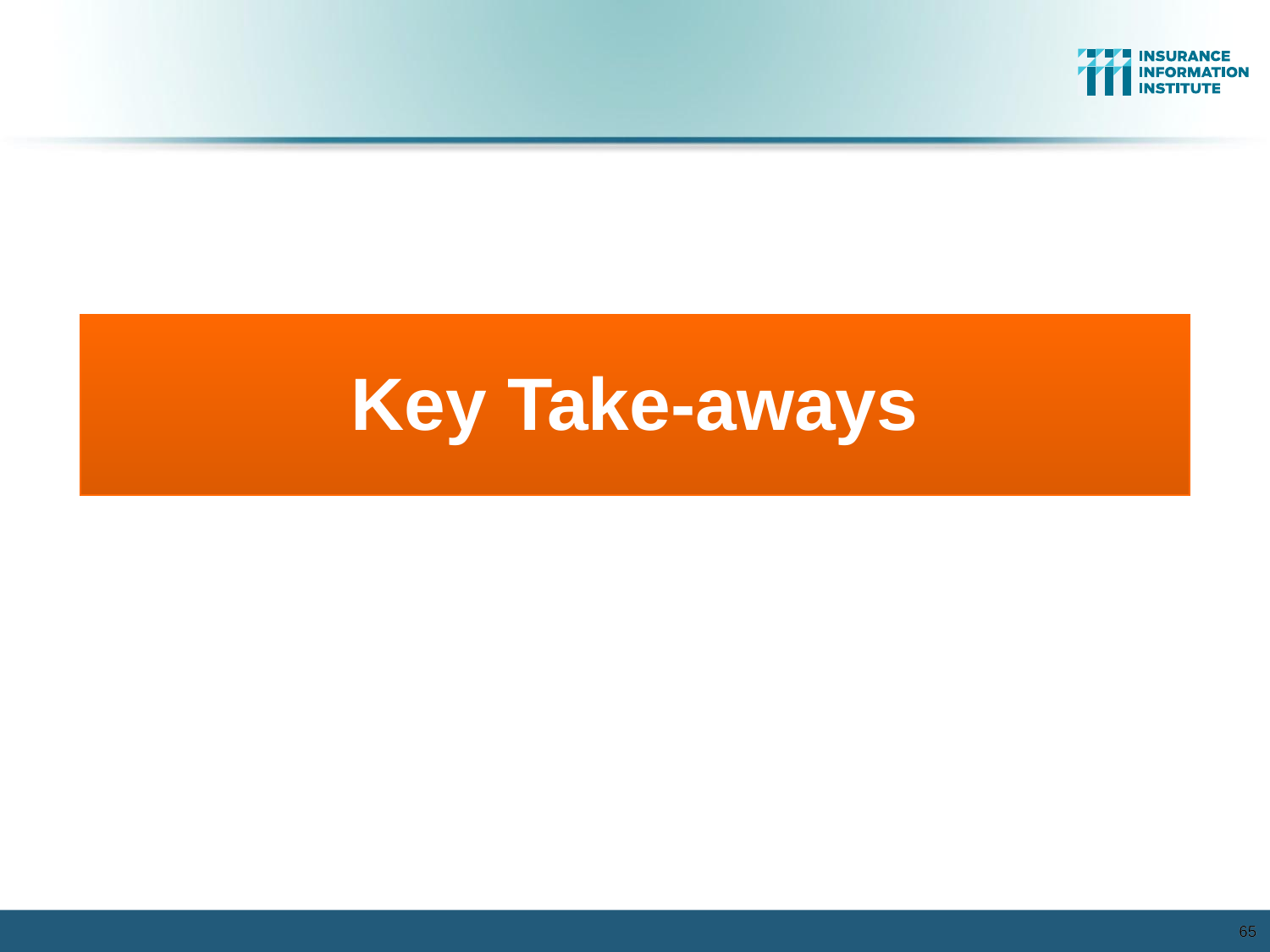

Key Take-aways

65
65
12/01/09 - 9pm